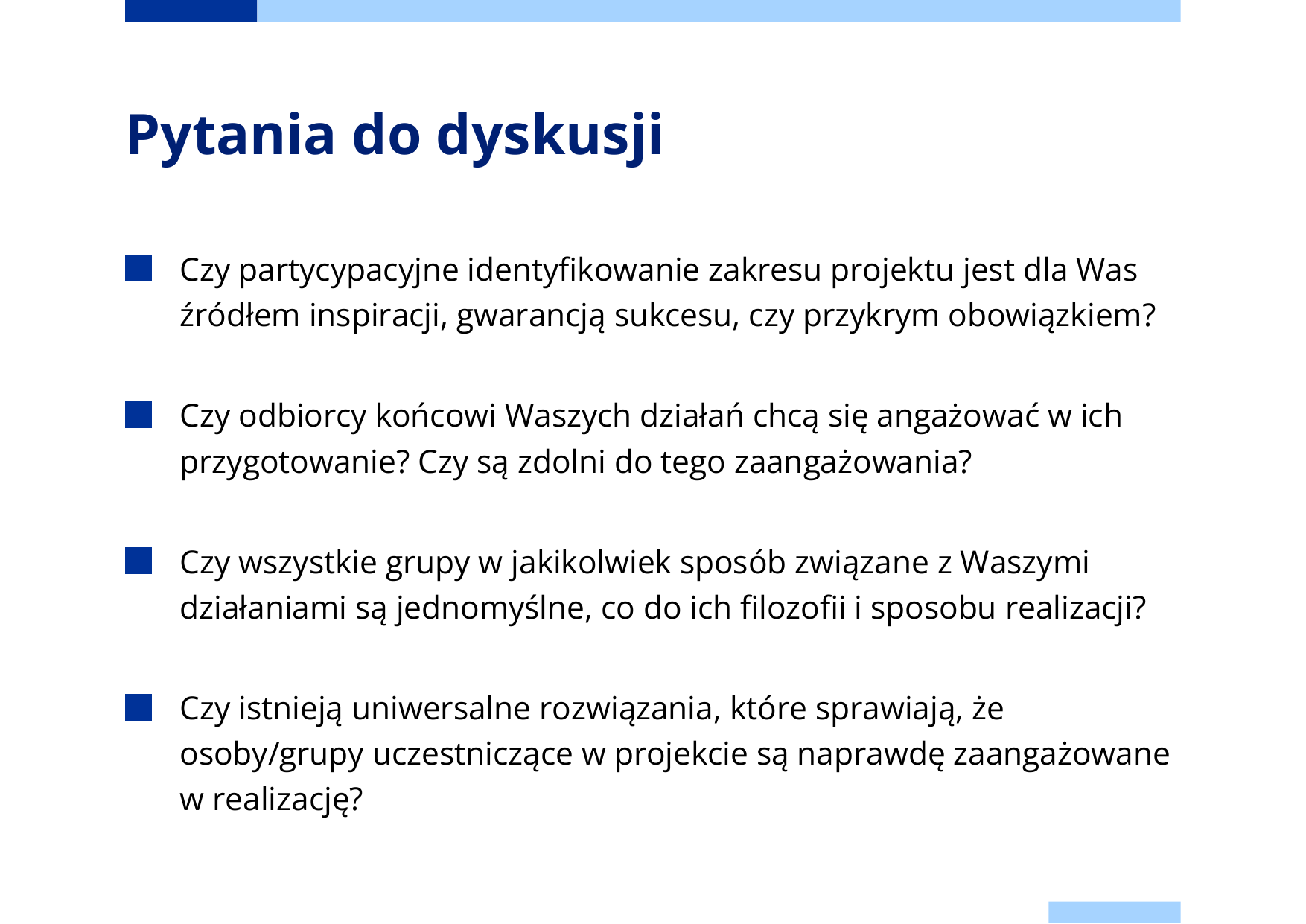

# Pytania do dyskusji
Czy partycypacyjne identyfikowanie zakresu projektu jest dla Was źródłem inspiracji, gwarancją sukcesu, czy przykrym obowiązkiem?
Czy odbiorcy końcowi Waszych działań chcą się angażować w ich przygotowanie? Czy są zdolni do tego zaangażowania?
Czy wszystkie grupy w jakikolwiek sposób związane z Waszymi działaniami są jednomyślne, co do ich filozofii i sposobu realizacji?
Czy istnieją uniwersalne rozwiązania, które sprawiają, że osoby/grupy uczestniczące w projekcie są naprawdę zaangażowane w realizację?